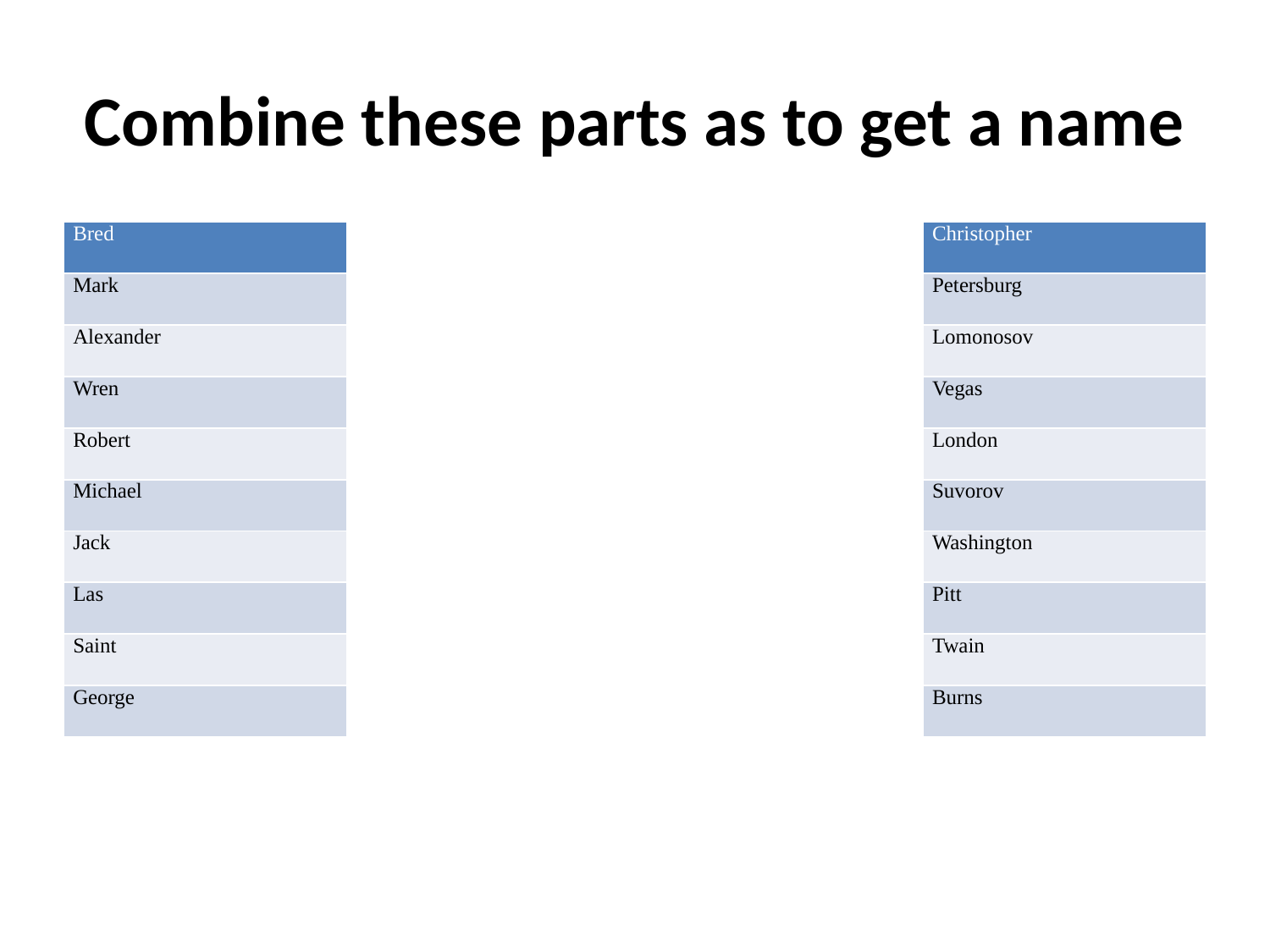

# Combine these parts as to get a name

| Bred |
| --- |
| Mark |
| Alexander |
| Wren |
| Robert |
| Michael |
| Jack |
| Las |
| Saint |
| George |
| Christopher |
| --- |
| Petersburg |
| Lomonosov |
| Vegas |
| London |
| Suvorov |
| Washington |
| Pitt |
| Twain |
| Burns |